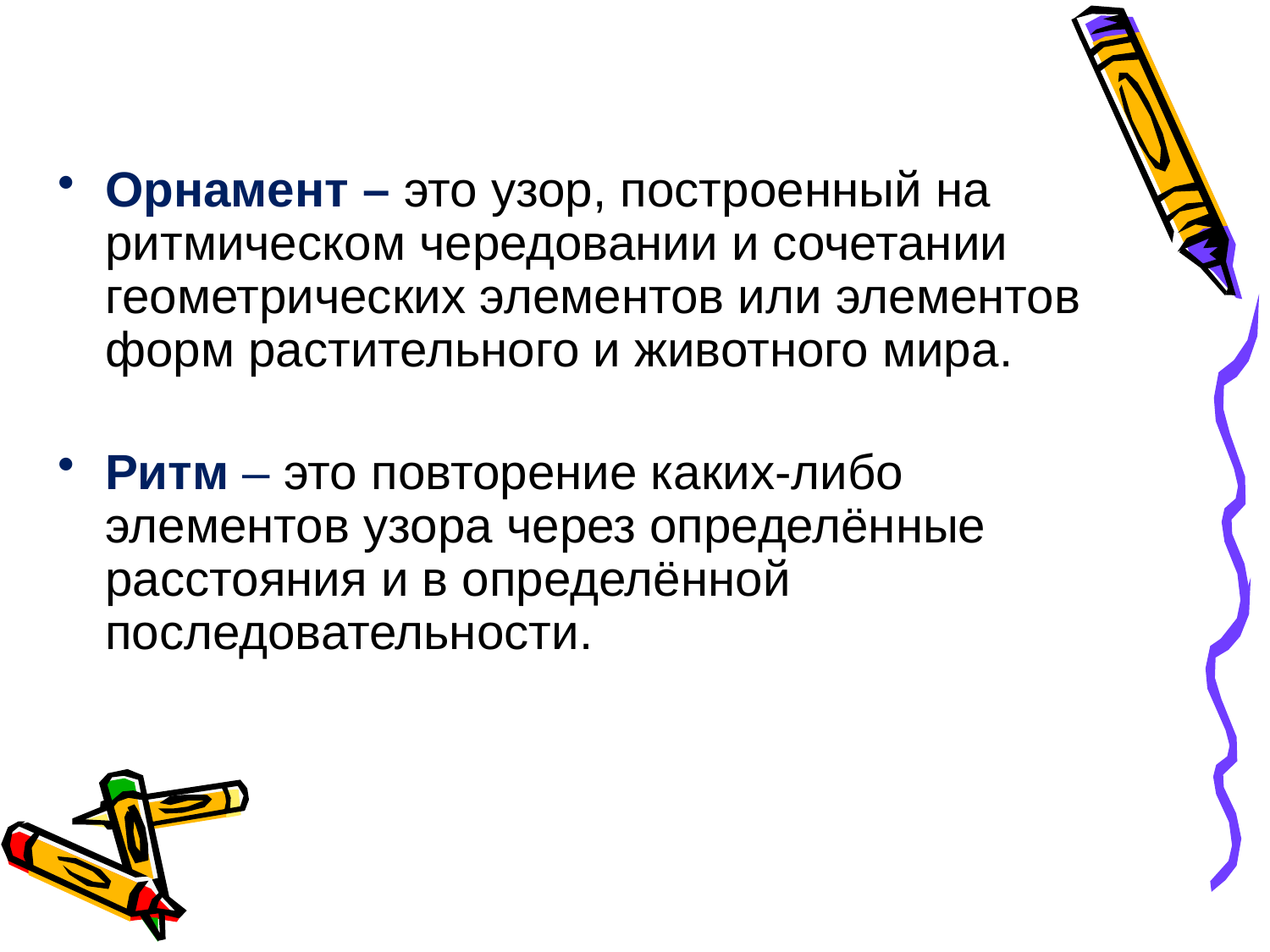

Орнамент – это узор, построенный на ритмическом чередовании и сочетании геометрических элементов или элементов форм растительного и животного мира.
Ритм – это повторение каких-либо элементов узора через определённые расстояния и в определённой последовательности.